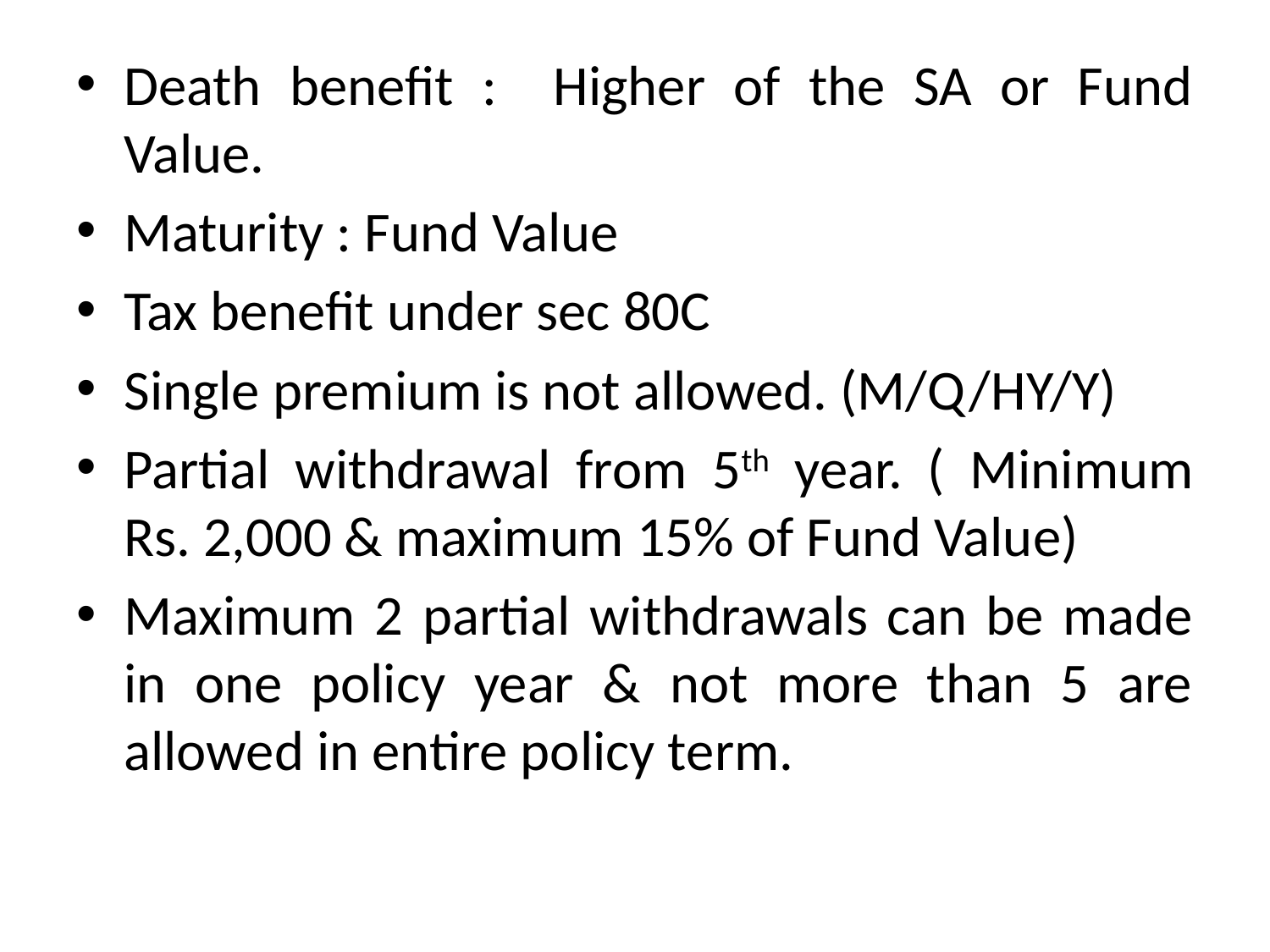

Death benefit :  Higher of the SA or Fund Value.
Maturity : Fund Value
Tax benefit under sec 80C
Single premium is not allowed. (M/Q/HY/Y)
Partial withdrawal from 5th year. ( Minimum Rs. 2,000 & maximum 15% of Fund Value)
Maximum 2 partial withdrawals can be made in one policy year & not more than 5 are allowed in entire policy term.